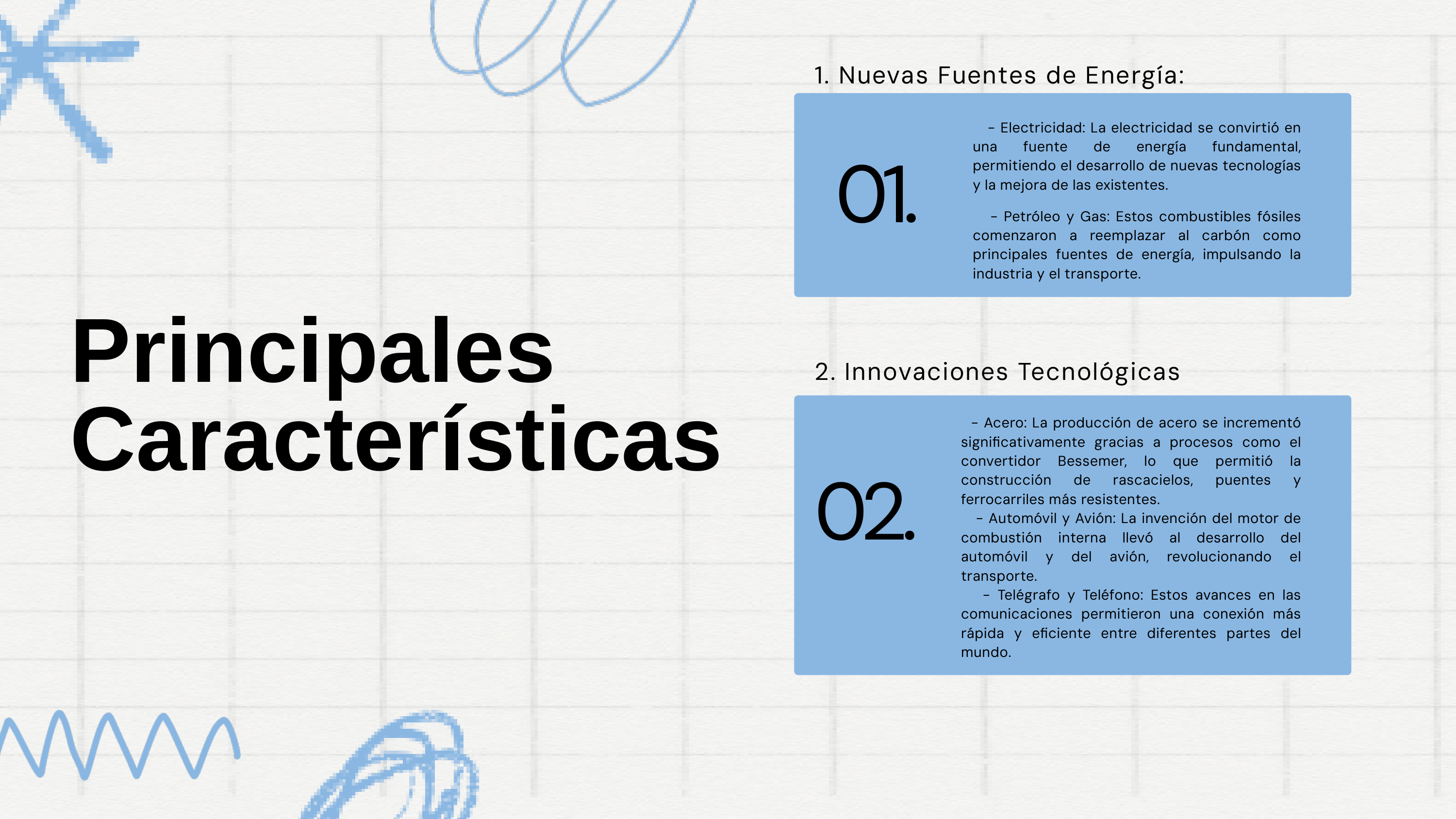

1. Nuevas Fuentes de Energía:

   - Electricidad: La electricidad se convirtió en una fuente de energía fundamental, permitiendo el desarrollo de nuevas tecnologías y la mejora de las existentes.
01.
   - Petróleo y Gas: Estos combustibles fósiles comenzaron a reemplazar al carbón como principales fuentes de energía, impulsando la industria y el transporte.
Principales Características
2. Innovaciones Tecnológicas

  - Acero: La producción de acero se incrementó significativamente gracias a procesos como el convertidor Bessemer, lo que permitió la construcción de rascacielos, puentes y ferrocarriles más resistentes.
   - Automóvil y Avión: La invención del motor de combustión interna llevó al desarrollo del automóvil y del avión, revolucionando el transporte.
   - Telégrafo y Teléfono: Estos avances en las comunicaciones permitieron una conexión más rápida y eficiente entre diferentes partes del mundo.
02.